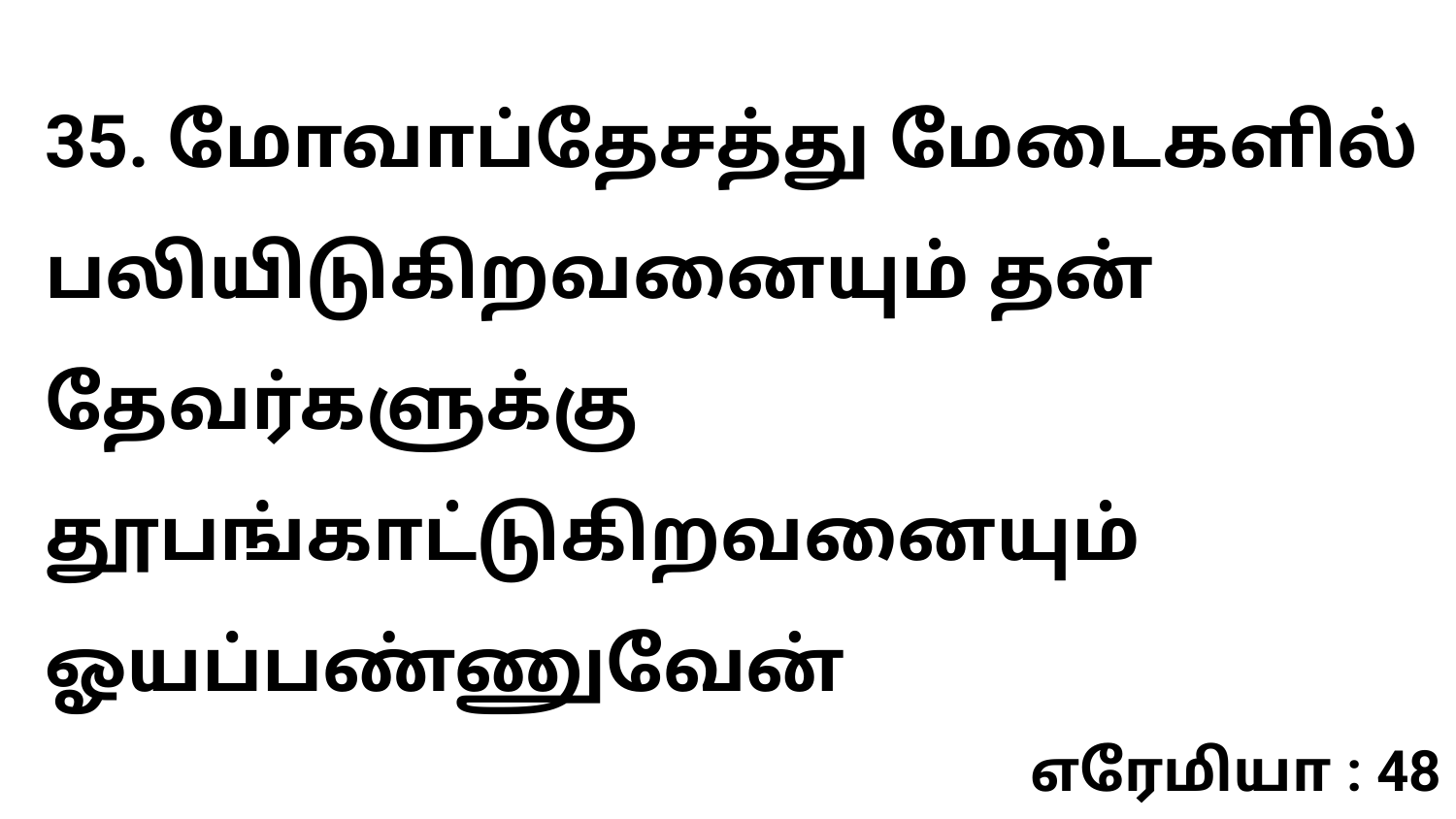

35. மோவாப்தேசத்து மேடைகளில் பலியிடுகிறவனையும் தன் தேவர்களுக்கு தூபங்காட்டுகிறவனையும் ஓயப்பண்ணுவேன்
எரேமியா : 48